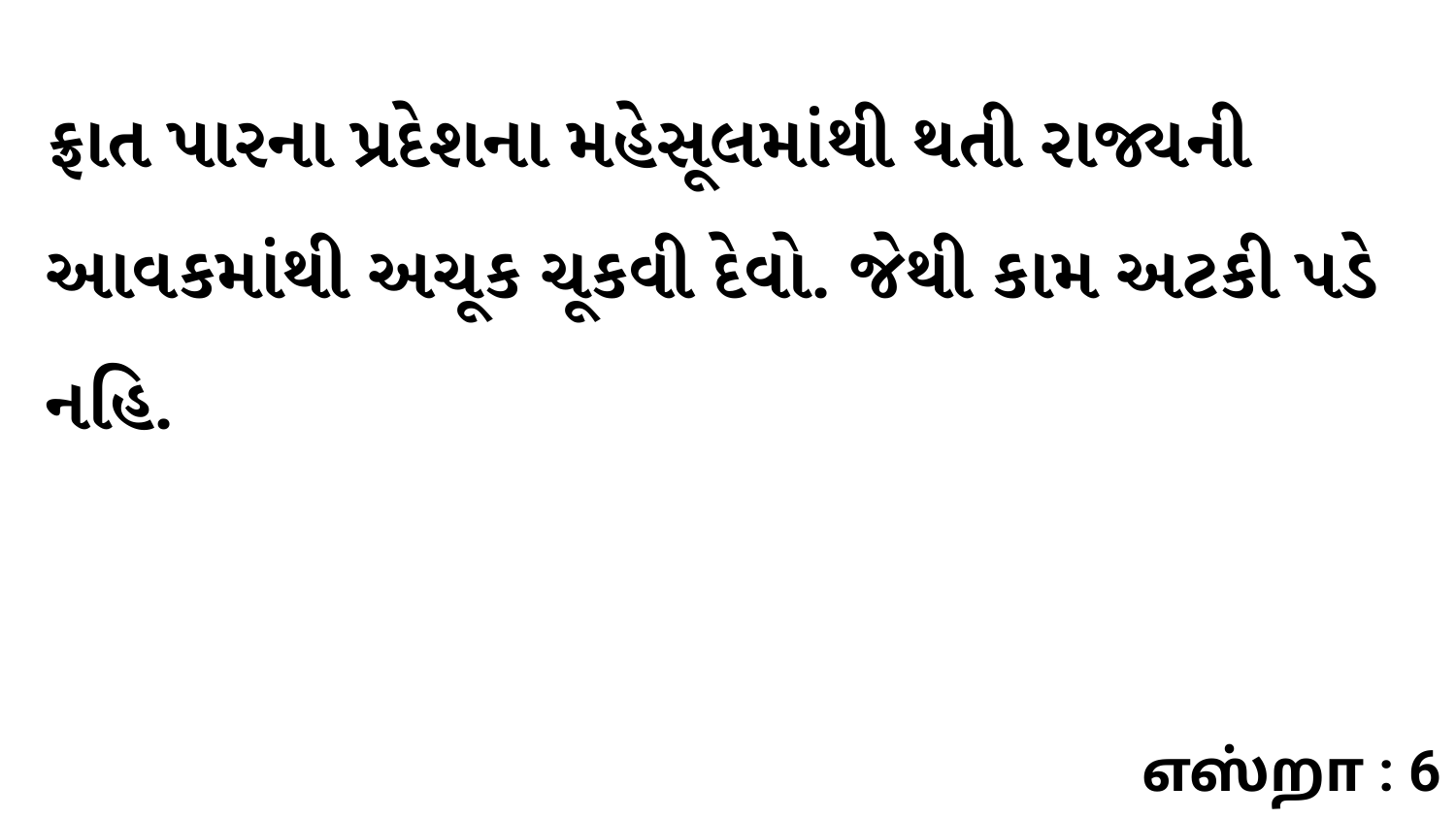

ફ્રાત પારના પ્રદેશના મહેસૂલમાંથી થતી રાજ્યની આવકમાંથી અચૂક ચૂકવી દેવો. જેથી કામ અટકી પડે નહિ.
எஸ்றா : 6